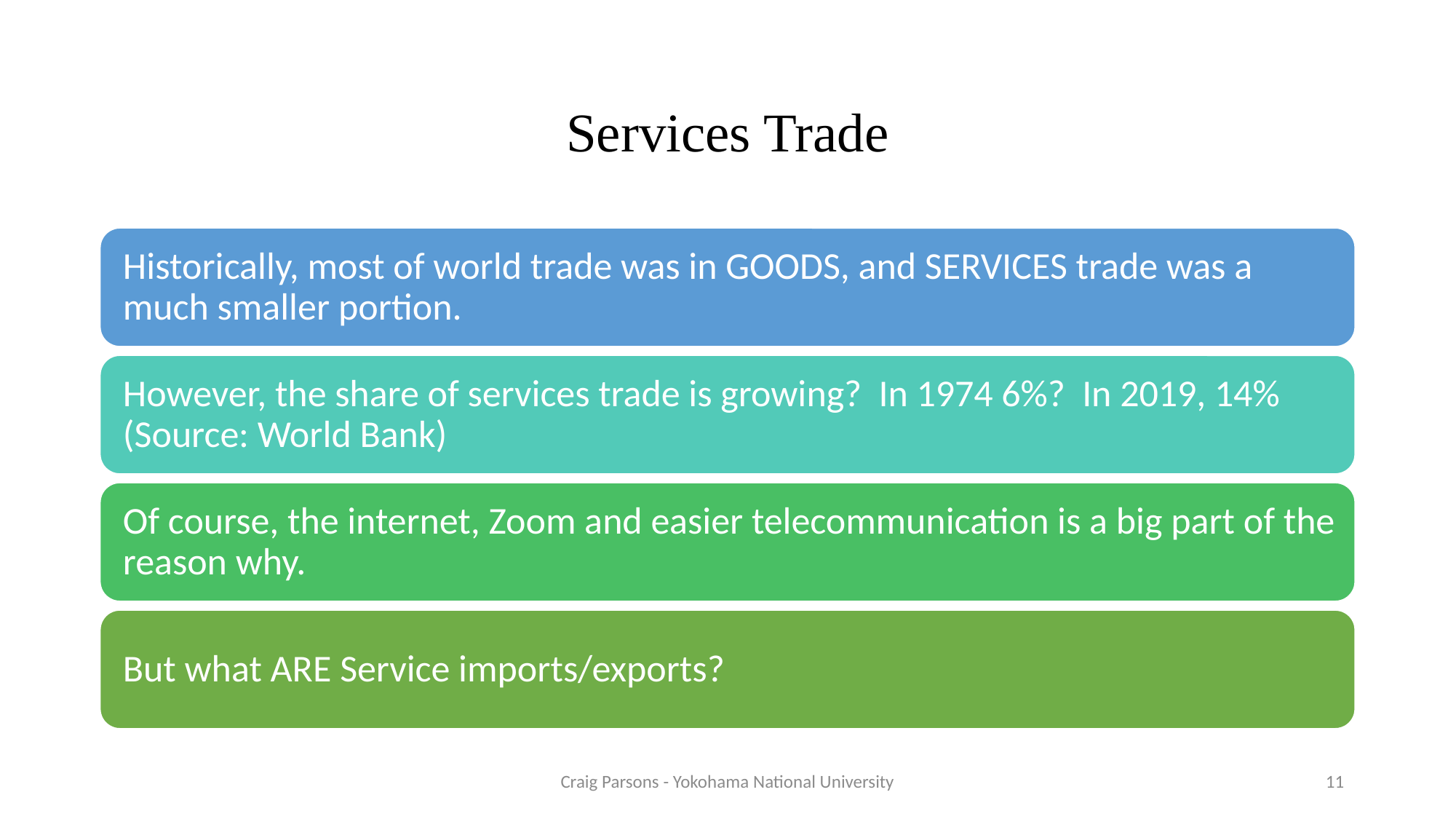

# Services Trade
Historically, most of world trade was in GOODS, and SERVICES trade was a much smaller portion.
However, the share of services trade is growing?  In 1974 6%?  In 2019, 14% (Source: World Bank)
Of course, the internet, Zoom and easier telecommunication is a big part of the reason why.
But what ARE Service imports/exports?
Craig Parsons - Yokohama National University
11